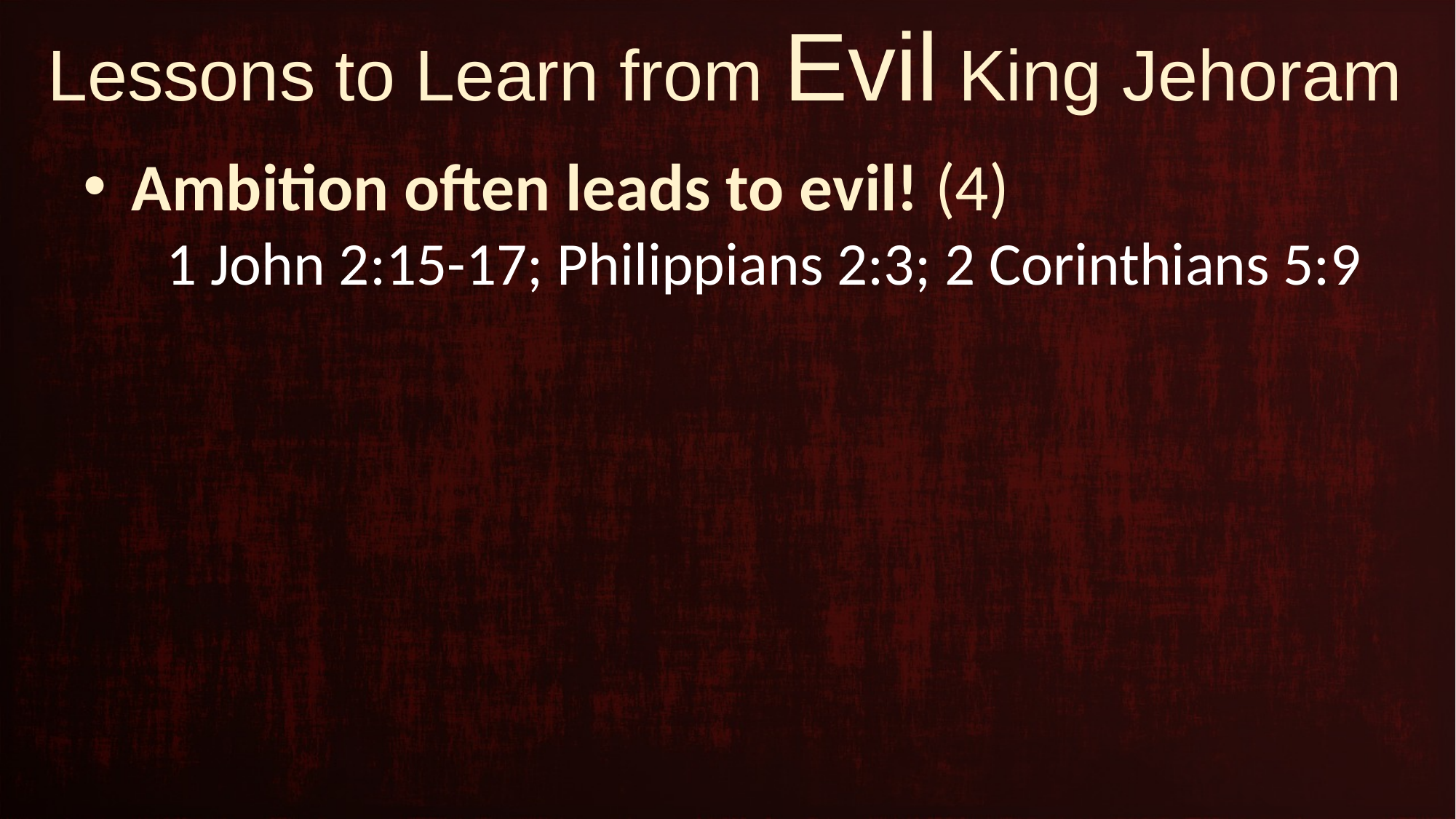

# Lessons to Learn from Evil King Jehoram
Ambition often leads to evil! (4)
1 John 2:15-17; Philippians 2:3; 2 Corinthians 5:9